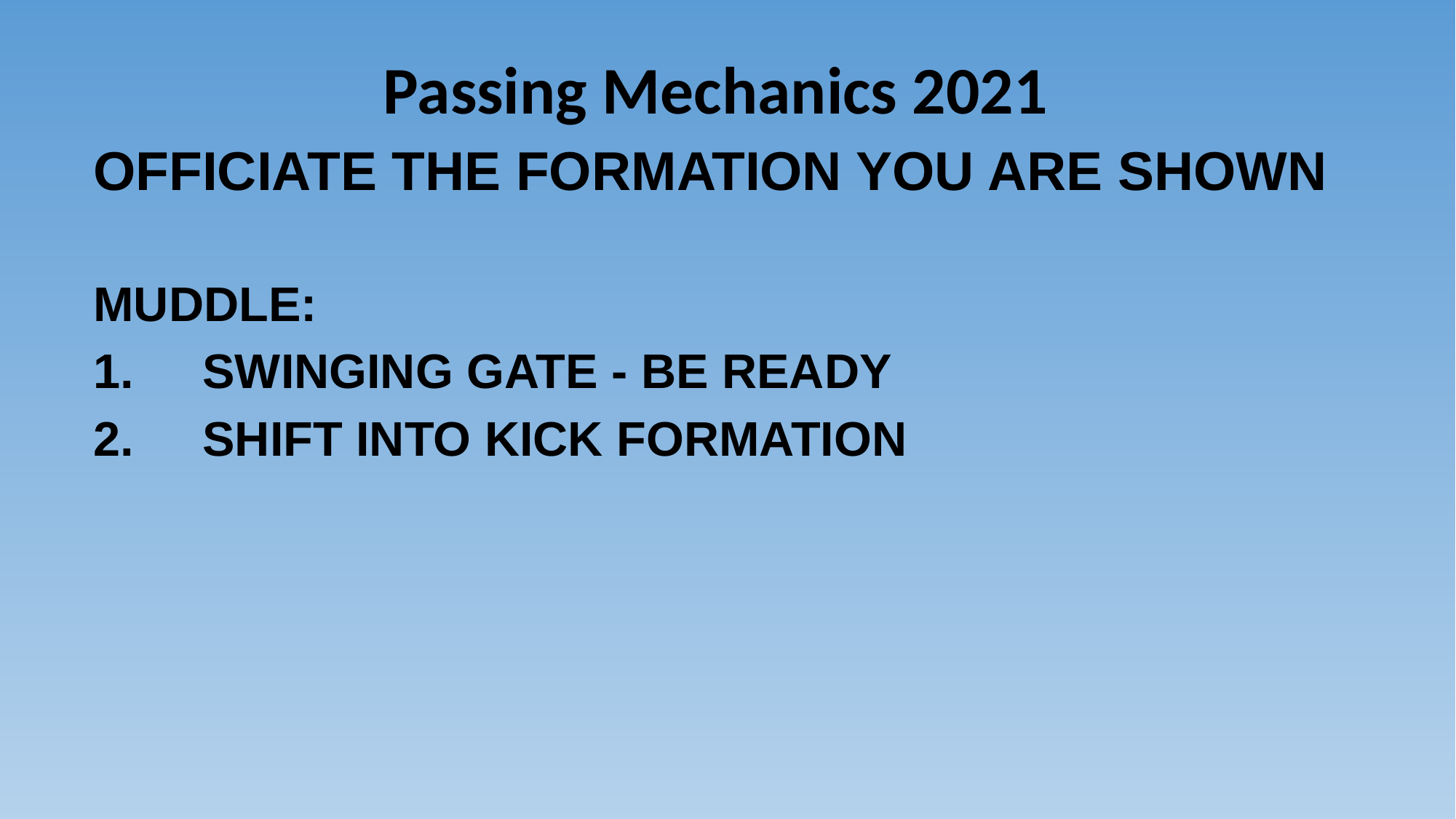

# Passing Mechanics 2021
OFFICIATE THE FORMATION YOU ARE SHOWN
MUDDLE:
1.	SWINGING GATE - BE READY
2.	SHIFT INTO KICK FORMATION